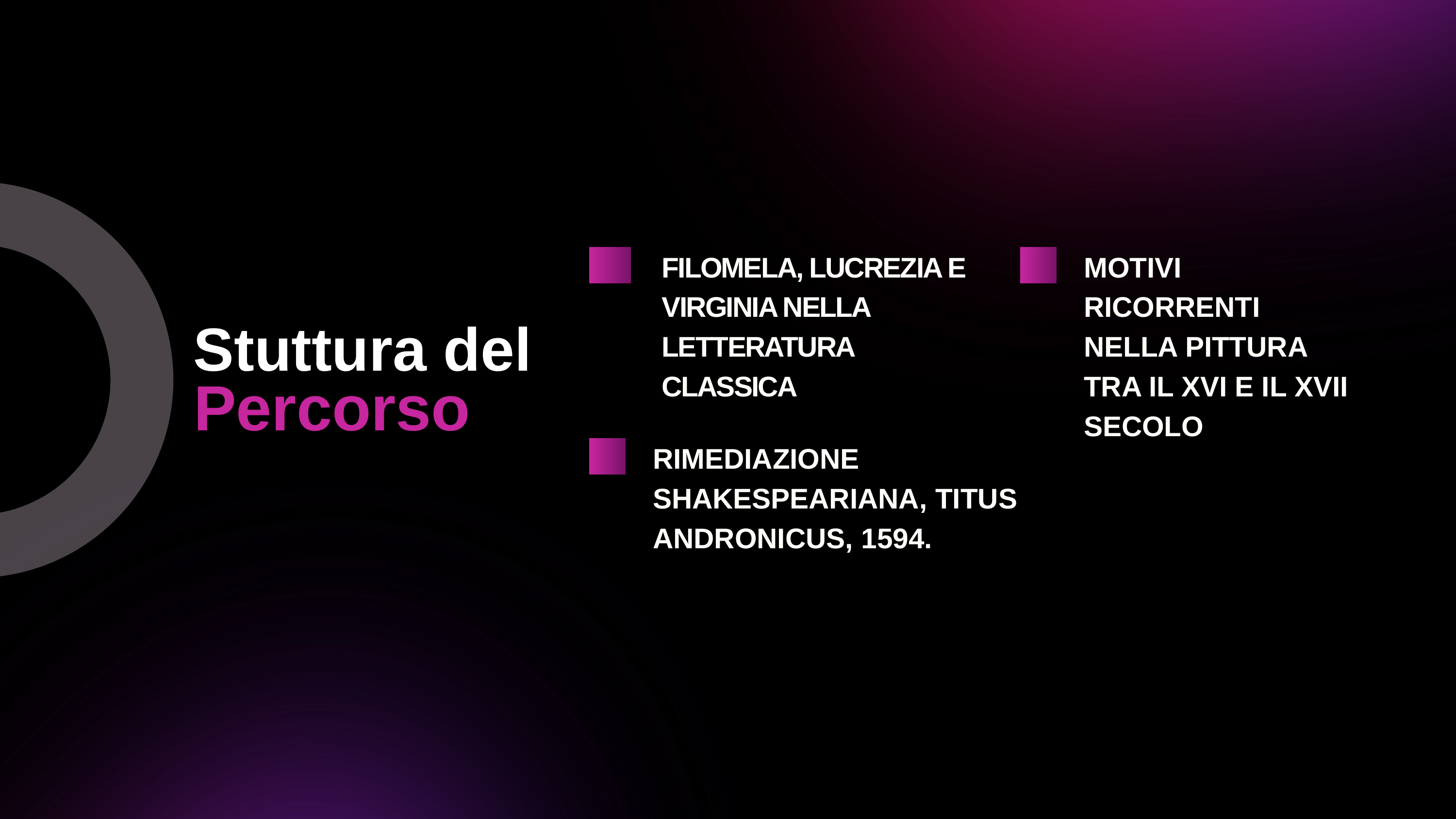

FILOMELA, LUCREZIA E VIRGINIA NELLA LETTERATURA CLASSICA

MOTIVI RICORRENTI NELLA PITTURA TRA IL XVI E IL XVII SECOLO

Stuttura del
Percorso

RIMEDIAZIONE SHAKESPEARIANA, TITUS ANDRONICUS, 1594.